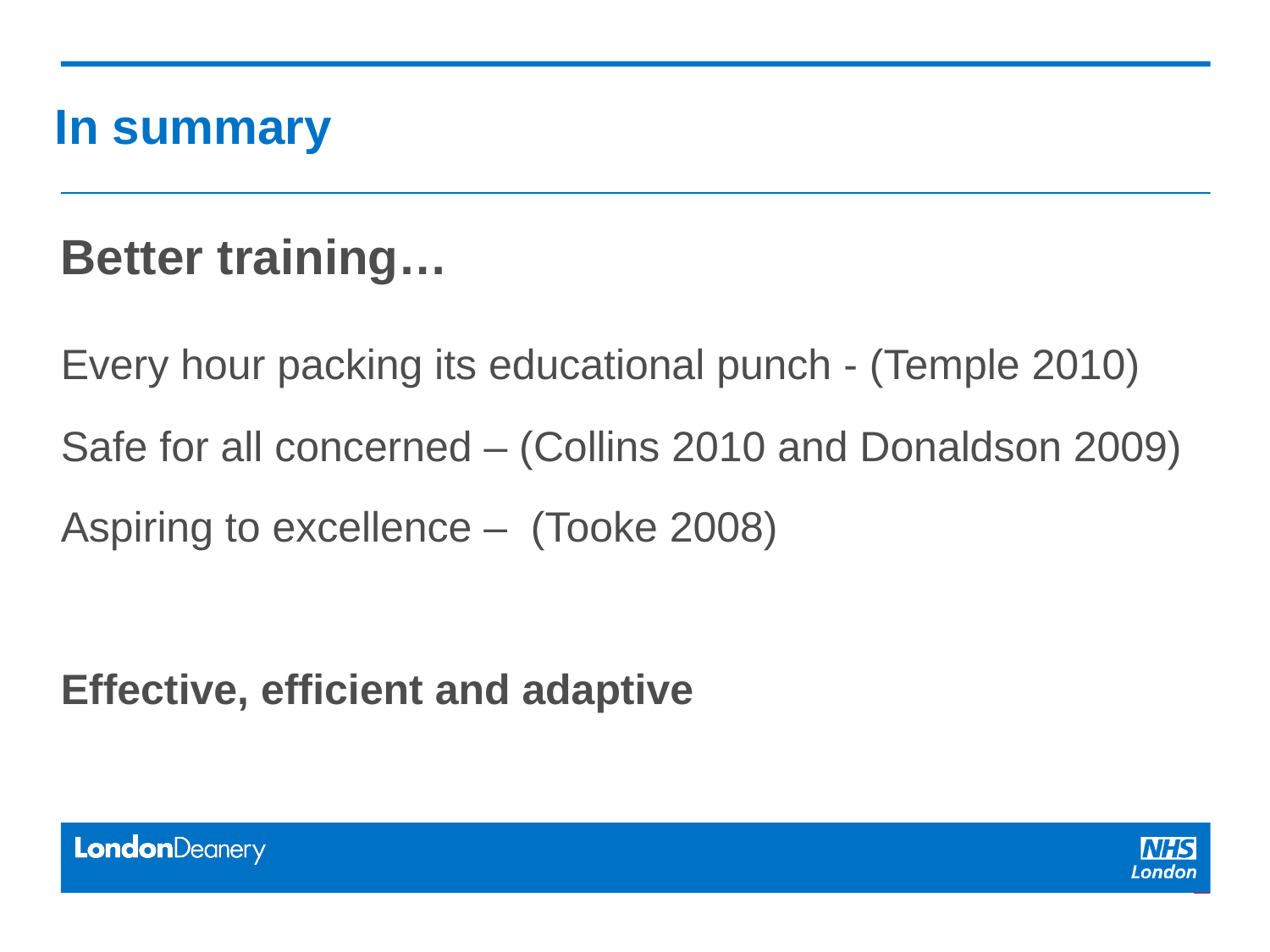

# In summary
Better training…

Every hour packing its educational punch - (Temple 2010)

Safe for all concerned – (Collins 2010 and Donaldson 2009)

Aspiring to excellence –  (Tooke 2008)

Effective, efficient and adaptive